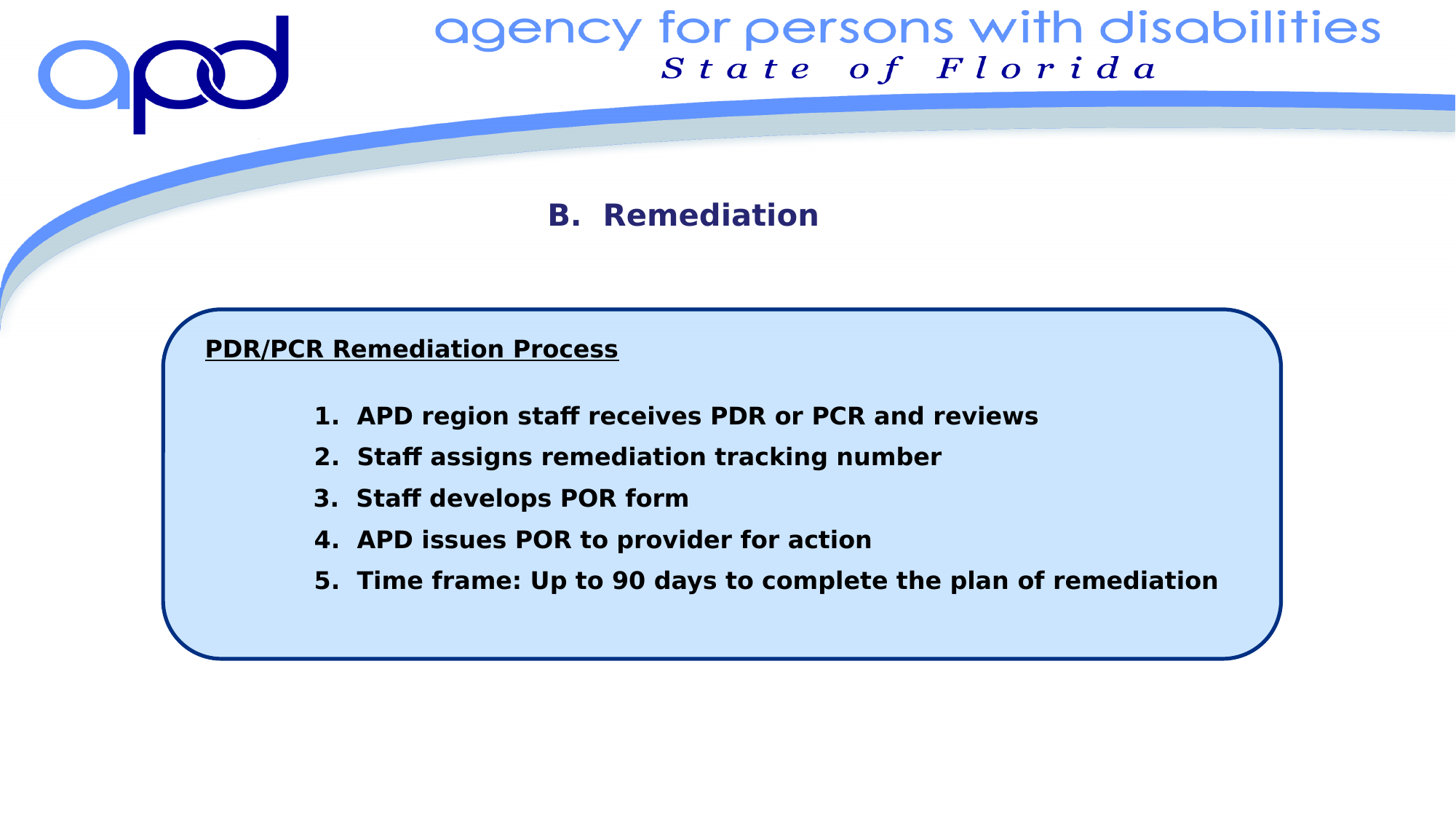

# B.  Remediation

	PDR/PCR Remediation Process

		1.  APD region staff receives PDR or PCR and reviews
		2.  Staff assigns remediation tracking number
                          3.  Staff develops POR form
		4.  APD issues POR to provider for action
		5.  Time frame: Up to 90 days to complete the plan of remediation